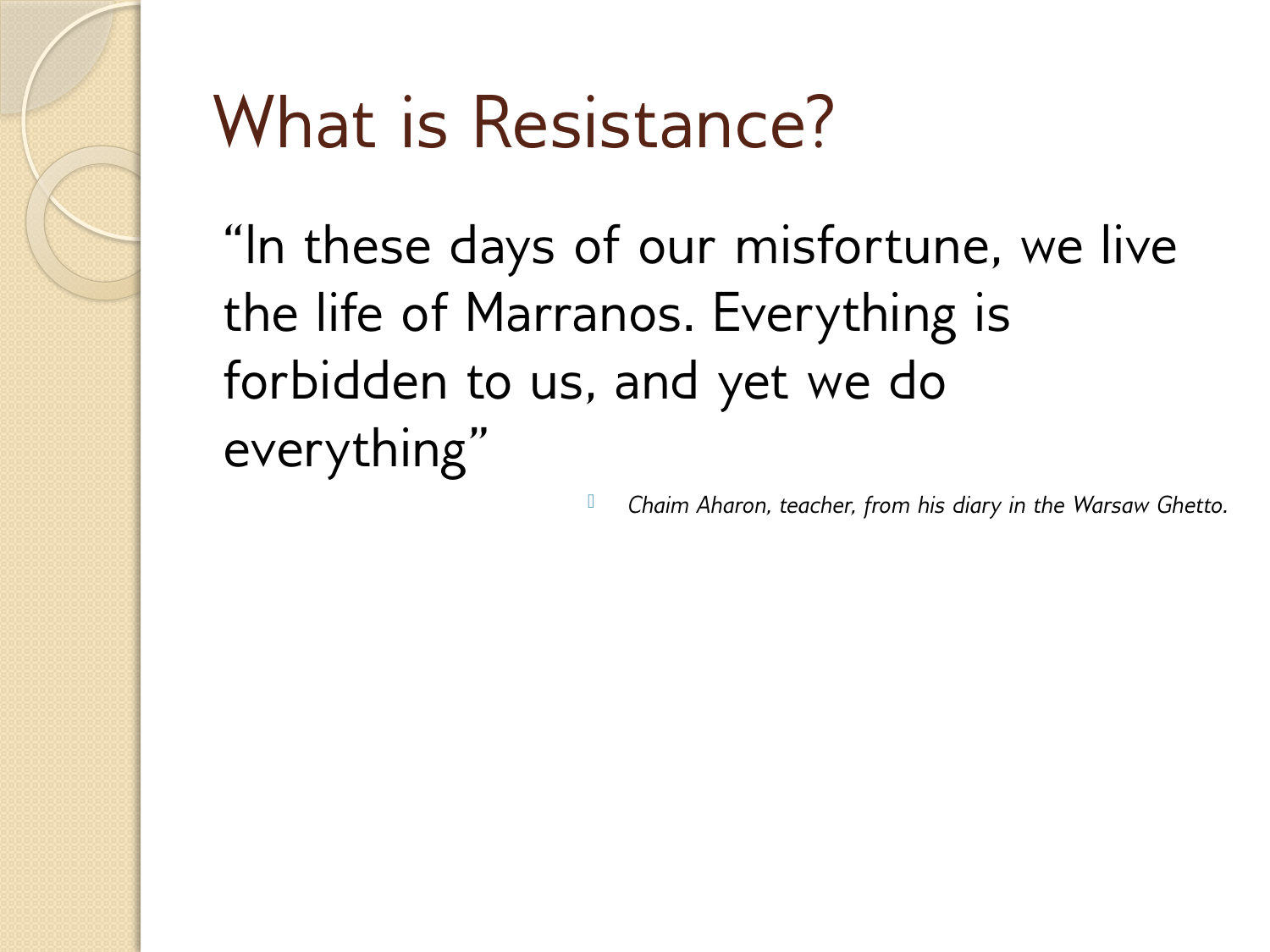

# What is Resistance?
“In these days of our misfortune, we live the life of Marranos. Everything is forbidden to us, and yet we do everything”
Chaim Aharon, teacher, from his diary in the Warsaw Ghetto.